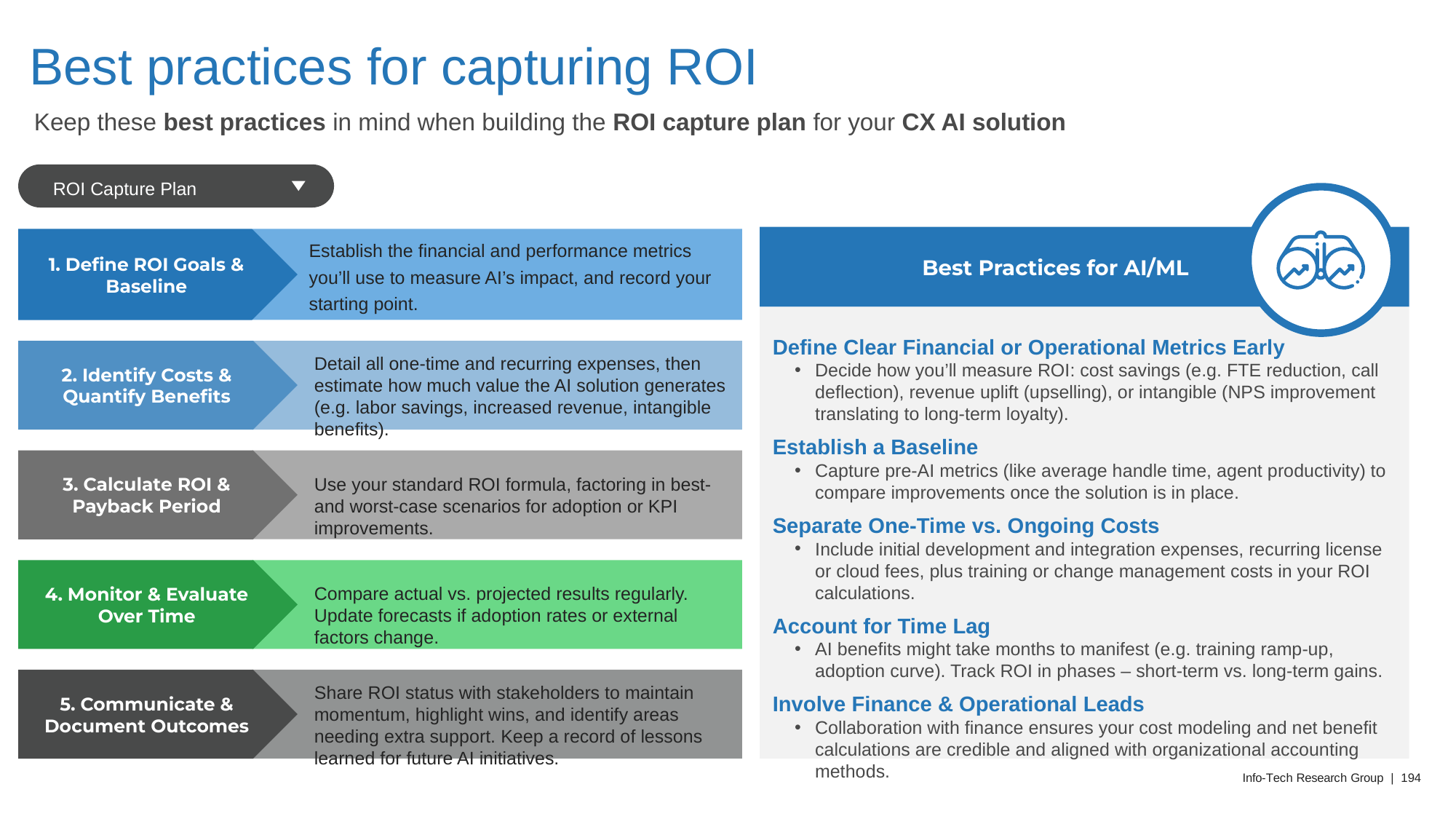

Best practices for capturing ROI
Keep these best practices in mind when building the ROI capture plan for your CX AI solution

ROI Capture Plan

Best Practices for AI/ML
1. Define ROI Goals & Baseline

Establish the financial and performance metrics you’ll use to measure AI’s impact, and record your starting point.
Define Clear Financial or Operational Metrics Early
Decide how you’ll measure ROI: cost savings (e.g. FTE reduction, call deflection), revenue uplift (upselling), or intangible (NPS improvement translating to long-term loyalty).
Establish a Baseline
Capture pre-AI metrics (like average handle time, agent productivity) to compare improvements once the solution is in place.
Separate One-Time vs. Ongoing Costs
Include initial development and integration expenses, recurring license or cloud fees, plus training or change management costs in your ROI calculations.
Account for Time Lag
AI benefits might take months to manifest (e.g. training ramp-up, adoption curve). Track ROI in phases – short-term vs. long-term gains.
Involve Finance & Operational Leads
Collaboration with finance ensures your cost modeling and net benefit calculations are credible and aligned with organizational accounting methods.
2. Identify Costs & Quantify Benefits

Detail all one-time and recurring expenses, then estimate how much value the AI solution generates (e.g. labor savings, increased revenue, intangible benefits).
3. Calculate ROI & Payback Period

Use your standard ROI formula, factoring in best- and worst-case scenarios for adoption or KPI improvements.
4. Monitor & Evaluate Over Time

Compare actual vs. projected results regularly. Update forecasts if adoption rates or external factors change.
5. Communicate & Document Outcomes

Share ROI status with stakeholders to maintain momentum, highlight wins, and identify areas needing extra support. Keep a record of lessons learned for future AI initiatives.